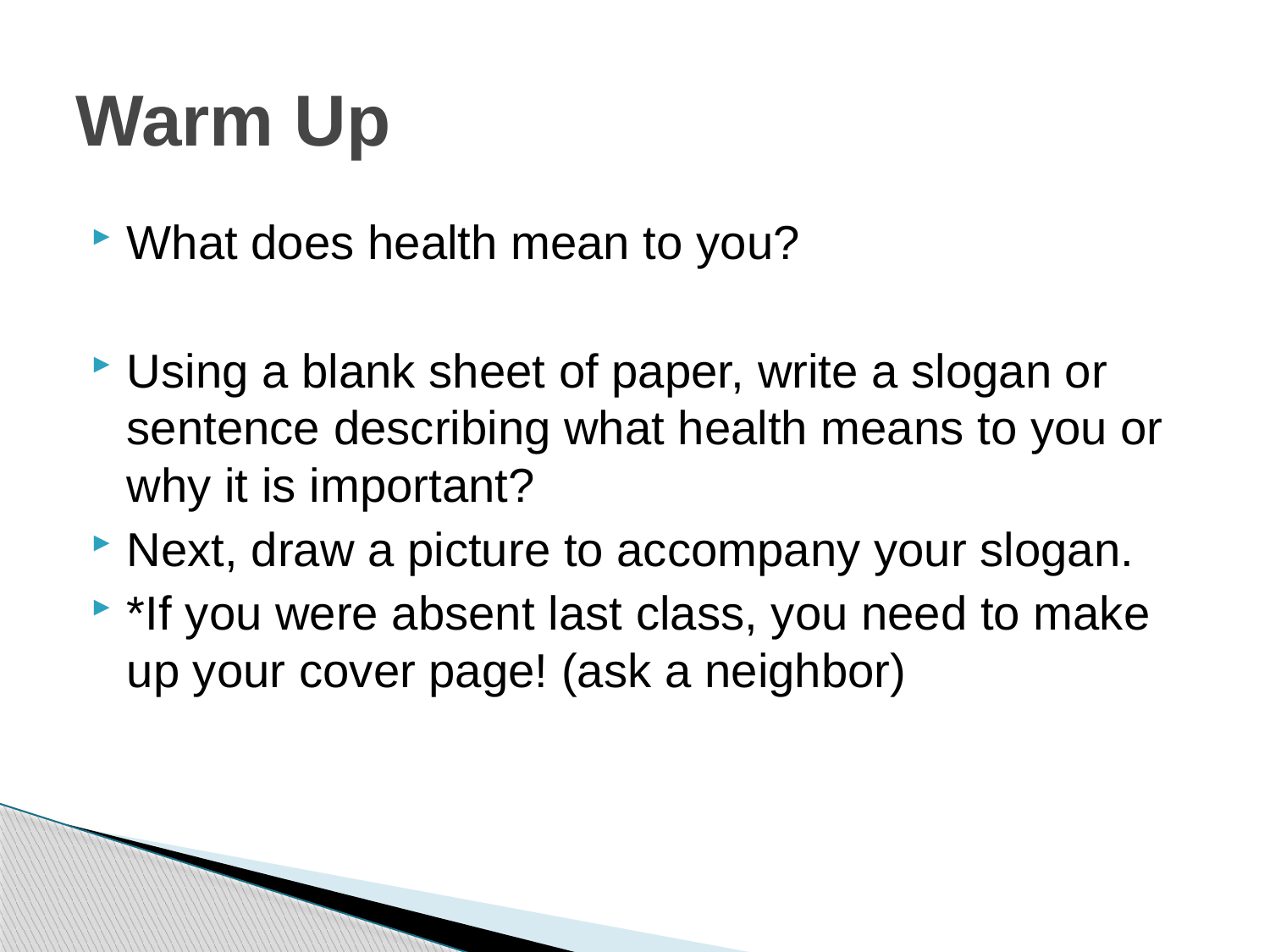

# Warm Up
What does health mean to you?

Using a blank sheet of paper, write a slogan or sentence describing what health means to you or why it is important?
Next, draw a picture to accompany your slogan.
*If you were absent last class, you need to make up your cover page! (ask a neighbor)